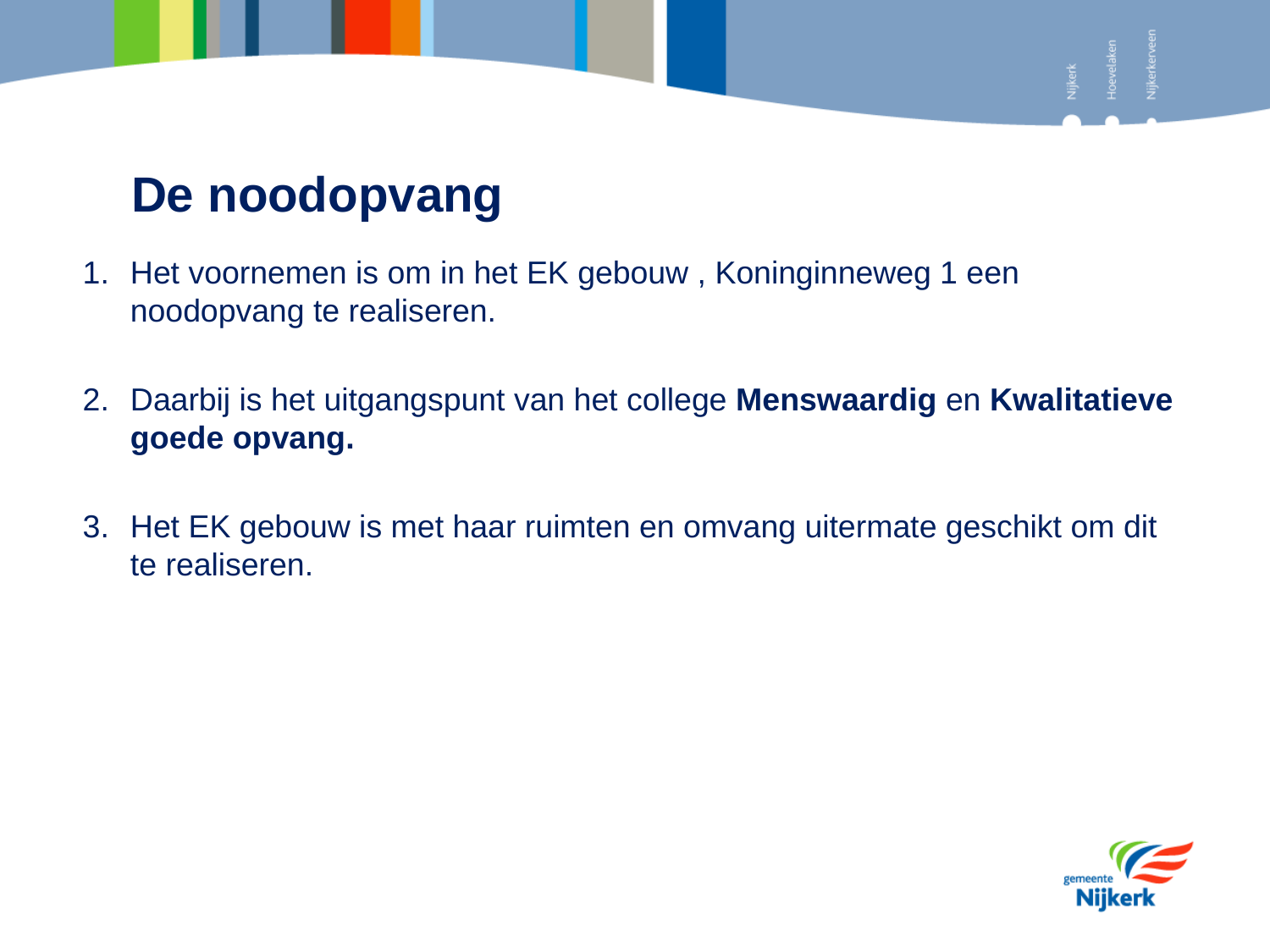

De noodopvang
Het voornemen is om in het EK gebouw , Koninginneweg 1 een noodopvang te realiseren.

Daarbij is het uitgangspunt van het college Menswaardig en Kwalitatieve goede opvang.

Het EK gebouw is met haar ruimten en omvang uitermate geschikt om dit te realiseren.